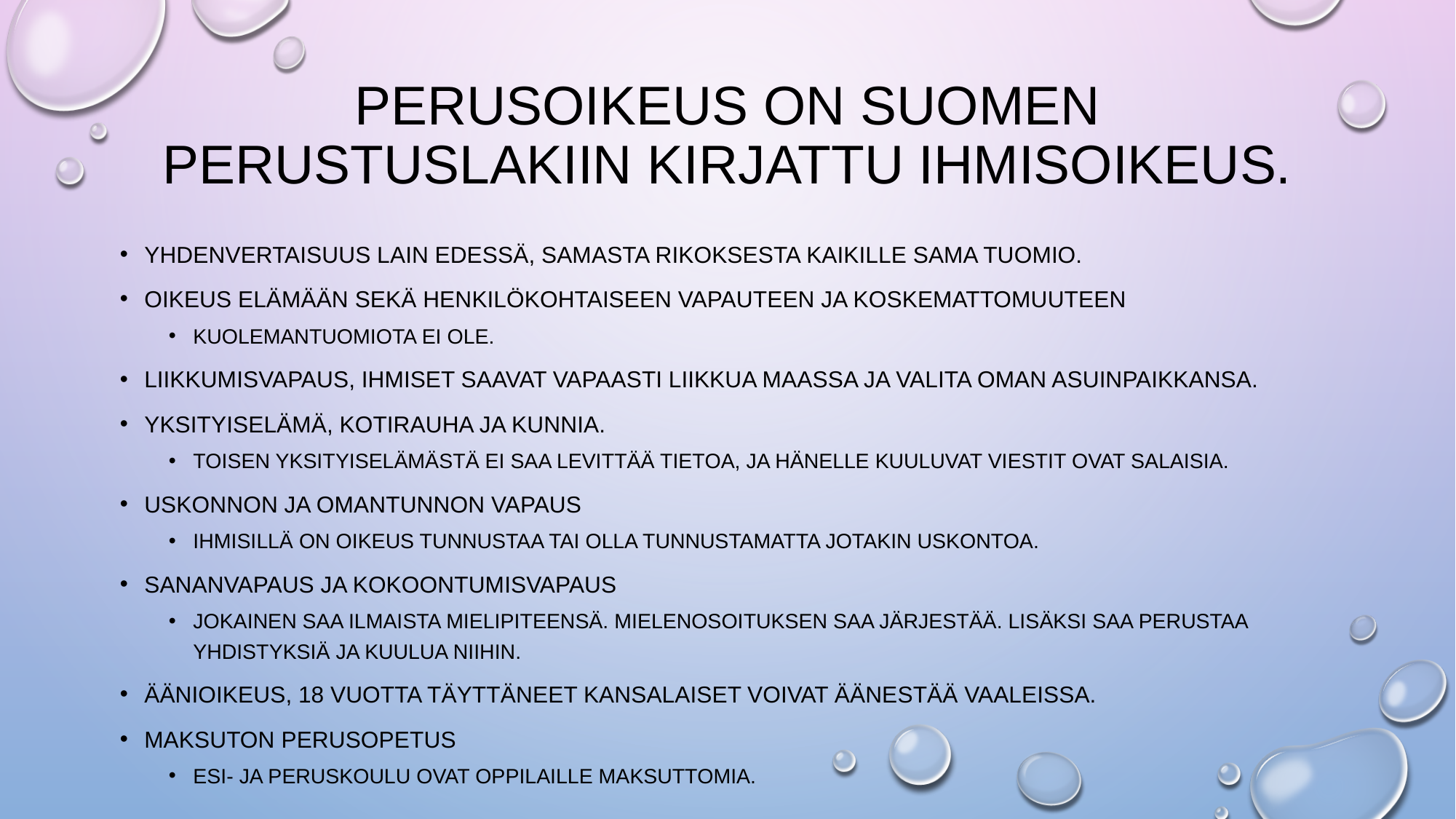

# Perusoikeus on suomen perustuslakiin kirjattu ihmisoikeus.
Yhdenvertaisuus lain edessä, Samasta rikoksesta kaikille sama tuomio.
Oikeus elämään sekä henkilökohtaiseen vapauteen ja koskemattomuuteen
Kuolemantuomiota ei ole.
Liikkumisvapaus, Ihmiset saavat vapaasti liikkua maassa ja valita oman asuinpaikkansa.
Yksityiselämä, kotirauha ja kunnia.
Toisen yksityiselämästä ei saa levittää tietoa, ja hänelle kuuluvat viestit ovat salaisia.
Uskonnon ja omantunnon vapaus
Ihmisillä on oikeus tunnustaa tai olla tunnustamatta jotakin uskontoa.
Sananvapaus ja kokoontumisvapaus
Jokainen saa ilmaista mielipiteensä. Mielenosoituksen saa järjestää. Lisäksi saa perustaa yhdistyksiä ja kuulua niihin.
Äänioikeus, 18 vuotta täyttäneet kansalaiset voivat äänestää vaaleissa.
Maksuton perusopetus
Esi- ja peruskoulu ovat oppilaille maksuttomia.